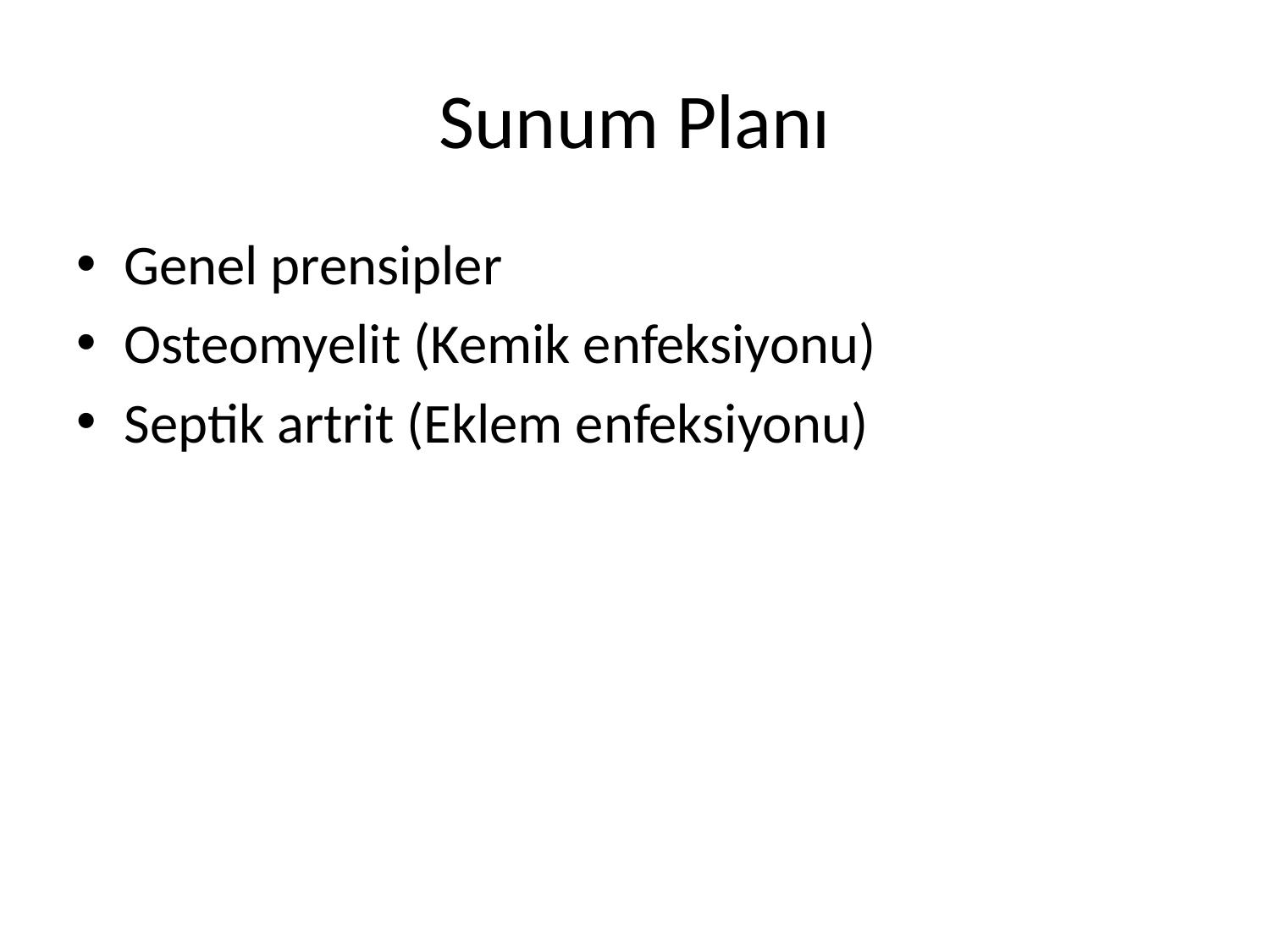

# Sunum Planı
Genel prensipler
Osteomyelit (Kemik enfeksiyonu)
Septik artrit (Eklem enfeksiyonu)